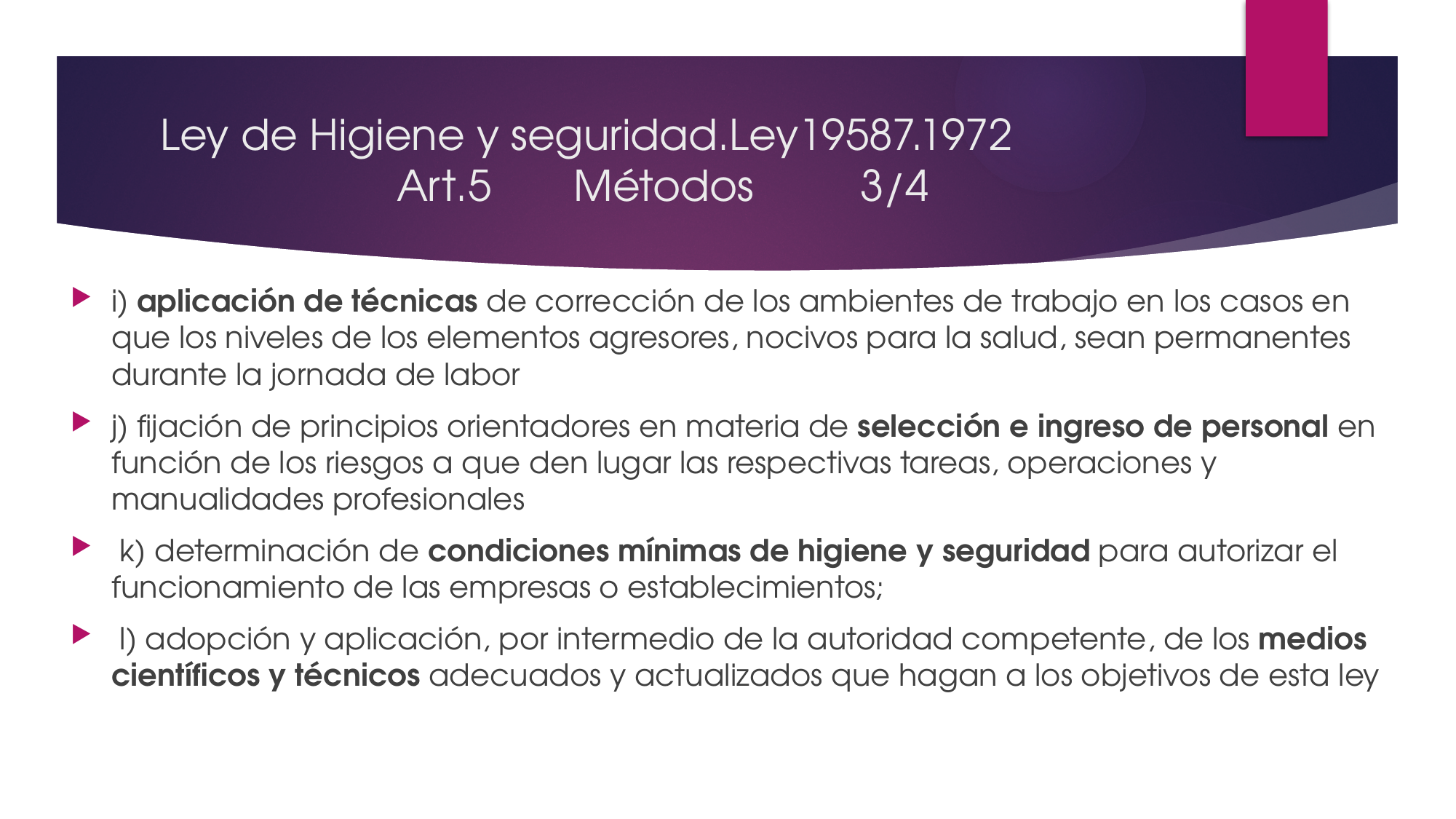

# Ley de Higiene y seguridad.Ley19587.1972 Art.5       Métodos         3/4
i) aplicación de técnicas de corrección de los ambientes de trabajo en los casos en que los niveles de los elementos agresores, nocivos para la salud, sean permanentes durante la jornada de labor
j) fijación de principios orientadores en materia de selección e ingreso de personal en función de los riesgos a que den lugar las respectivas tareas, operaciones y manualidades profesionales
 k) determinación de condiciones mínimas de higiene y seguridad para autorizar el funcionamiento de las empresas o establecimientos;
 l) adopción y aplicación, por intermedio de la autoridad competente, de los medios científicos y técnicos adecuados y actualizados que hagan a los objetivos de esta ley